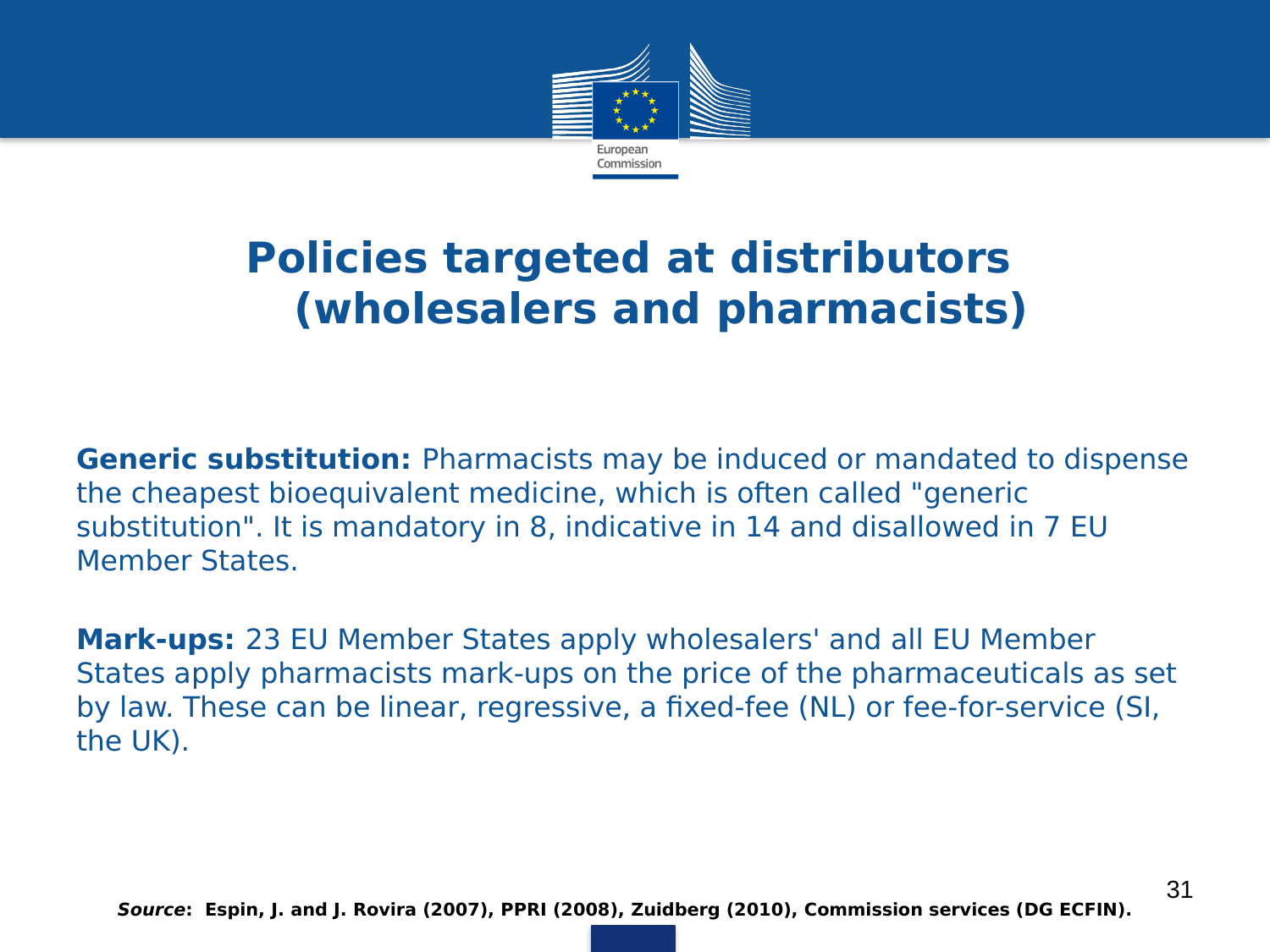

# Policies targeted at distributors (wholesalers and pharmacists)

Generic substitution: Pharmacists may be induced or mandated to dispense the cheapest bioequivalent medicine, which is often called "generic substitution". It is mandatory in 8, indicative in 14 and disallowed in 7 EU Member States.

Mark-ups: 23 EU Member States apply wholesalers' and all EU Member States apply pharmacists mark-ups on the price of the pharmaceuticals as set by law. These can be linear, regressive, a fixed-fee (NL) or fee-for-service (SI, the UK).
31
Source:  Espin, J. and J. Rovira (2007), PPRI (2008), Zuidberg (2010), Commission services (DG ECFIN).